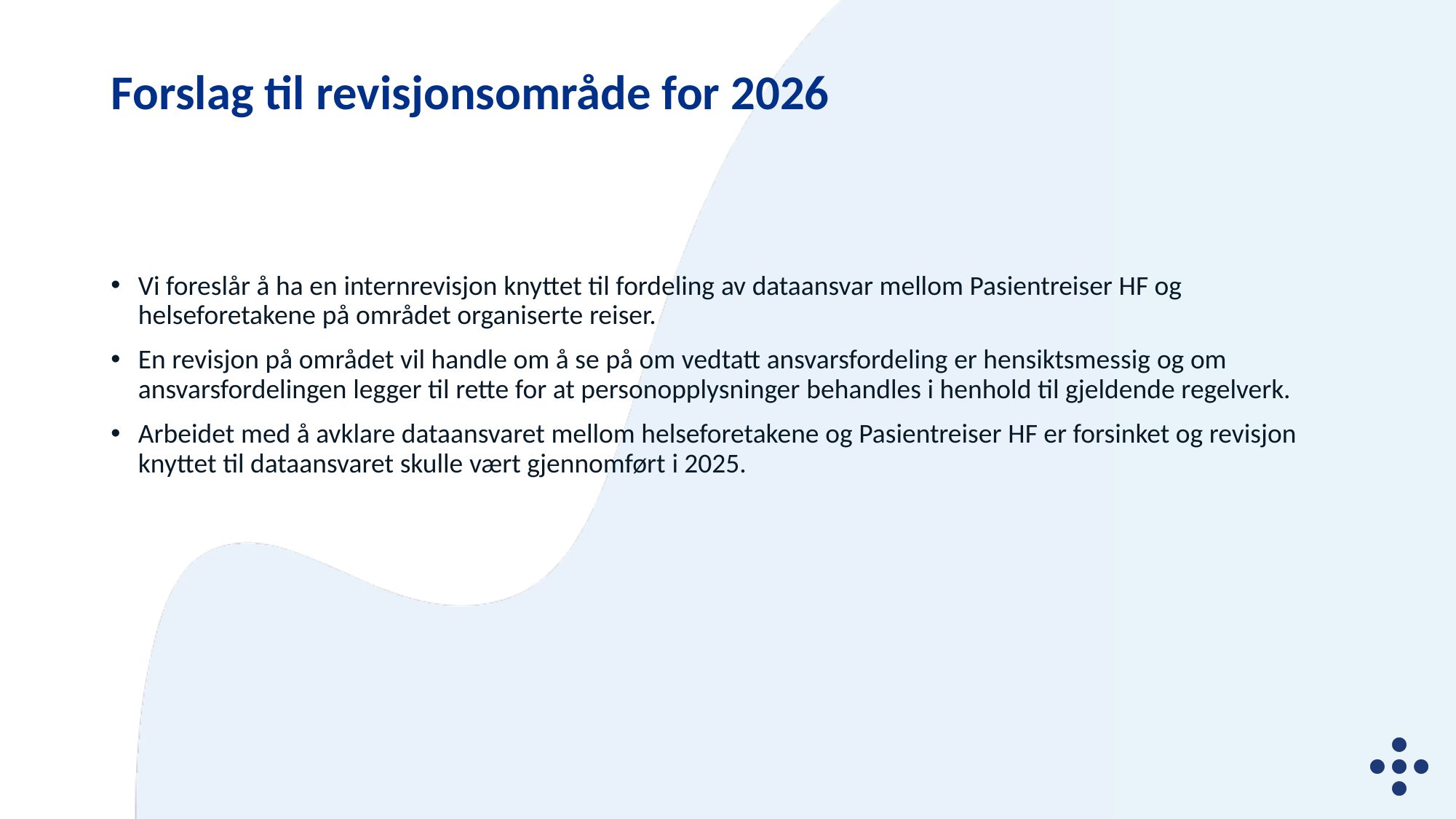

# Forslag til revisjonsområde for 2026

Vi foreslår å ha en internrevisjon knyttet til fordeling av dataansvar mellom Pasientreiser HF og helseforetakene på området organiserte reiser.
En revisjon på området vil handle om å se på om vedtatt ansvarsfordeling er hensiktsmessig og om ansvarsfordelingen legger til rette for at personopplysninger behandles i henhold til gjeldende regelverk.
Arbeidet med å avklare dataansvaret mellom helseforetakene og Pasientreiser HF er forsinket og revisjon knyttet til dataansvaret skulle vært gjennomført i 2025.